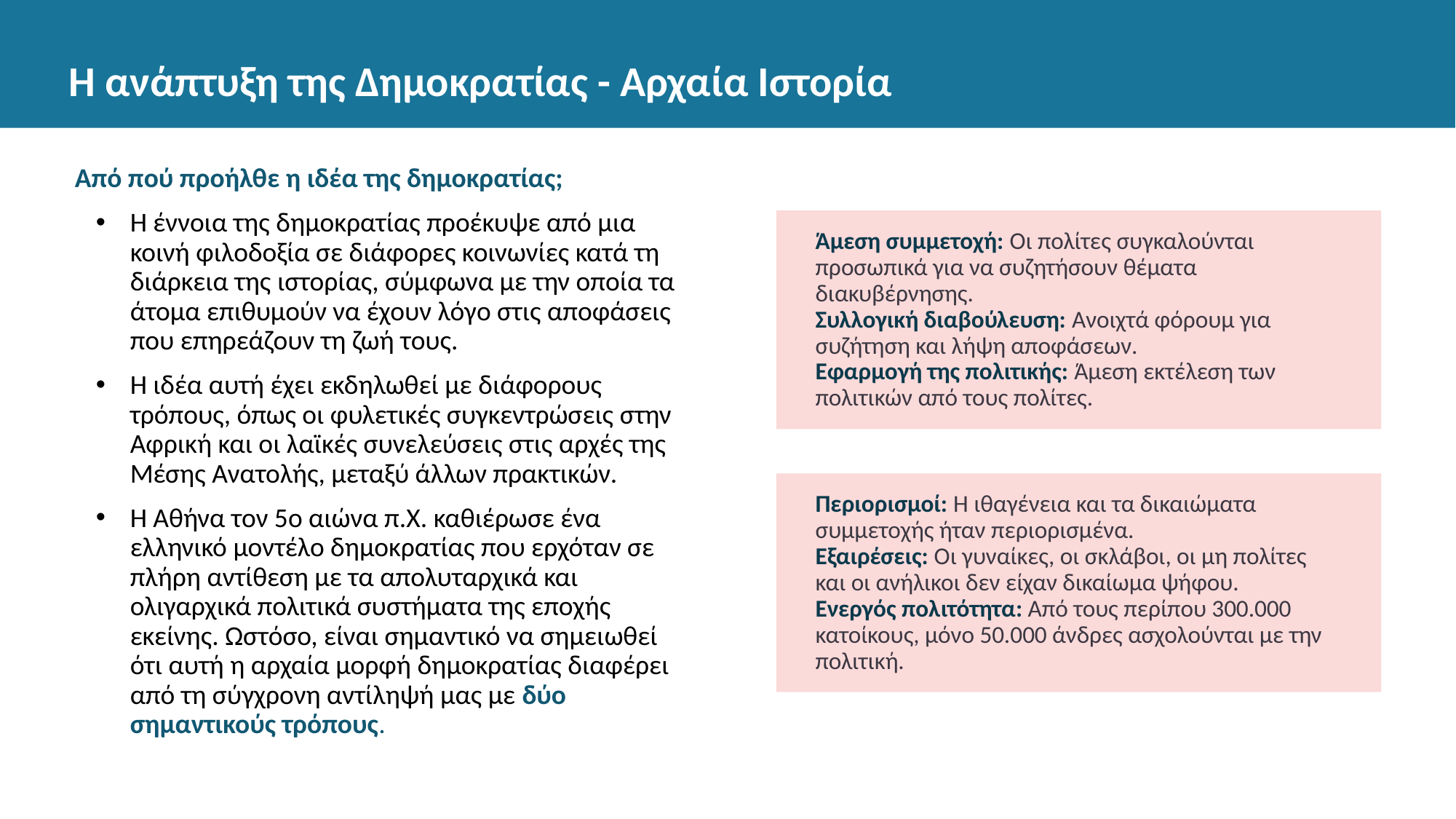

# Η ανάπτυξη της Δημοκρατίας - Αρχαία Ιστορία
 Από πού προήλθε η ιδέα της δημοκρατίας;
Η έννοια της δημοκρατίας προέκυψε από μια κοινή φιλοδοξία σε διάφορες κοινωνίες κατά τη διάρκεια της ιστορίας, σύμφωνα με την οποία τα άτομα επιθυμούν να έχουν λόγο στις αποφάσεις που επηρεάζουν τη ζωή τους.
Η ιδέα αυτή έχει εκδηλωθεί με διάφορους τρόπους, όπως οι φυλετικές συγκεντρώσεις στην Αφρική και οι λαϊκές συνελεύσεις στις αρχές της Μέσης Ανατολής, μεταξύ άλλων πρακτικών.
Η Αθήνα τον 5ο αιώνα π.Χ. καθιέρωσε ένα ελληνικό μοντέλο δημοκρατίας που ερχόταν σε πλήρη αντίθεση με τα απολυταρχικά και ολιγαρχικά πολιτικά συστήματα της εποχής εκείνης. Ωστόσο, είναι σημαντικό να σημειωθεί ότι αυτή η αρχαία μορφή δημοκρατίας διαφέρει από τη σύγχρονη αντίληψή μας με δύο σημαντικούς τρόπους.

Άμεση συμμετοχή: Οι πολίτες συγκαλούνται προσωπικά για να συζητήσουν θέματα διακυβέρνησης.
Συλλογική διαβούλευση: Ανοιχτά φόρουμ για συζήτηση και λήψη αποφάσεων.
Εφαρμογή της πολιτικής: Άμεση εκτέλεση των πολιτικών από τους πολίτες.

Περιορισμοί: Η ιθαγένεια και τα δικαιώματα συμμετοχής ήταν περιορισμένα.
Εξαιρέσεις: Οι γυναίκες, οι σκλάβοι, οι μη πολίτες και οι ανήλικοι δεν είχαν δικαίωμα ψήφου.
Ενεργός πολιτότητα: Από τους περίπου 300.000 κατοίκους, μόνο 50.000 άνδρες ασχολούνται με την πολιτική.